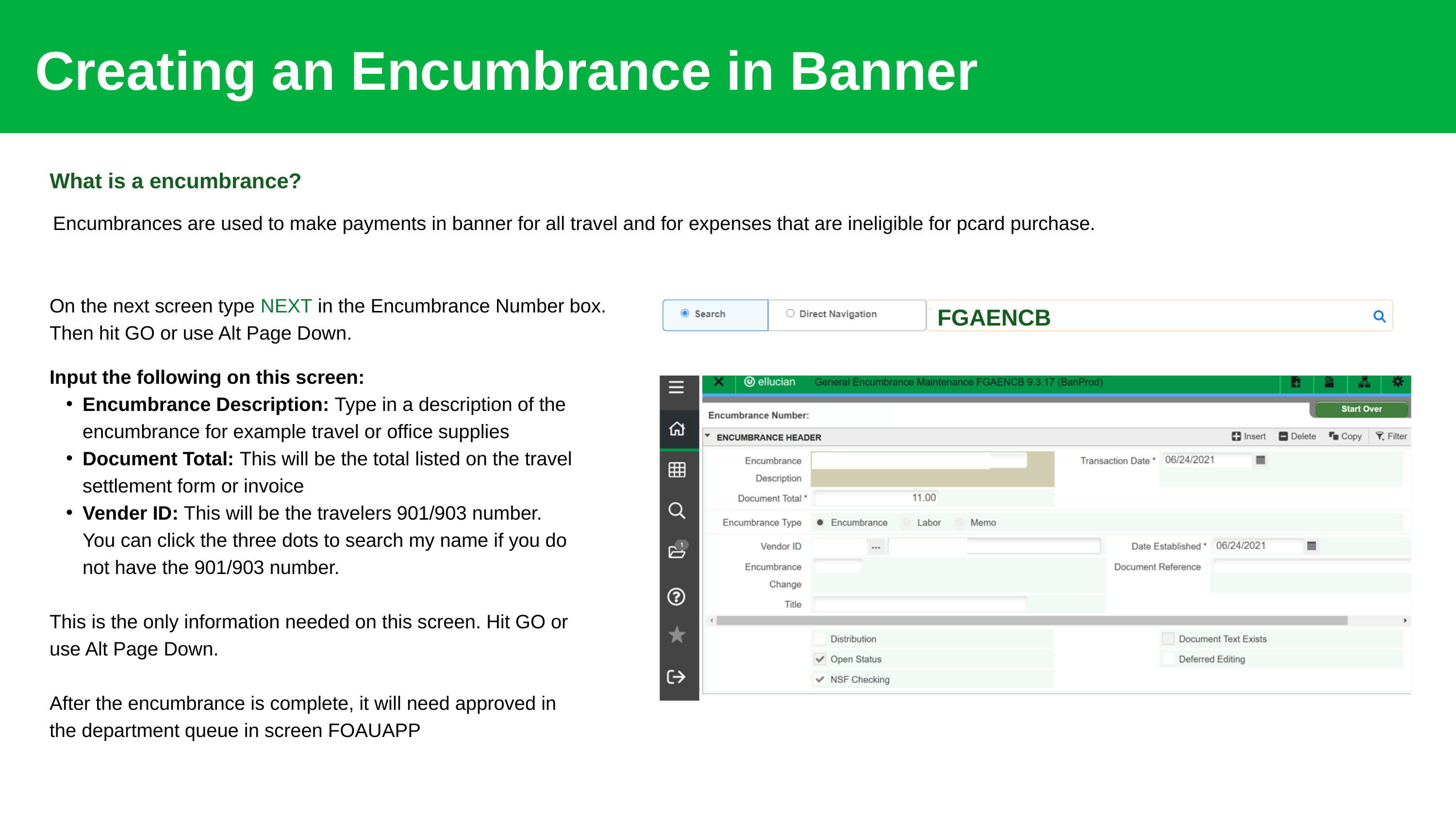

Creating an Encumbrance in Banner
What is a encumbrance?
Encumbrances are used to make payments in banner for all travel and for expenses that are ineligible for pcard purchase.
On the next screen type NEXT in the Encumbrance Number box. Then hit GO or use Alt Page Down.

FGAENCB

Input the following on this screen:
Encumbrance Description: Type in a description of the encumbrance for example travel or office supplies
Document Total: This will be the total listed on the travel settlement form or invoice
Vender ID: This will be the travelers 901/903 number. You can click the three dots to search my name if you do not have the 901/903 number.

This is the only information needed on this screen. Hit GO or use Alt Page Down.

After the encumbrance is complete, it will need approved in the department queue in screen FOAUAPP